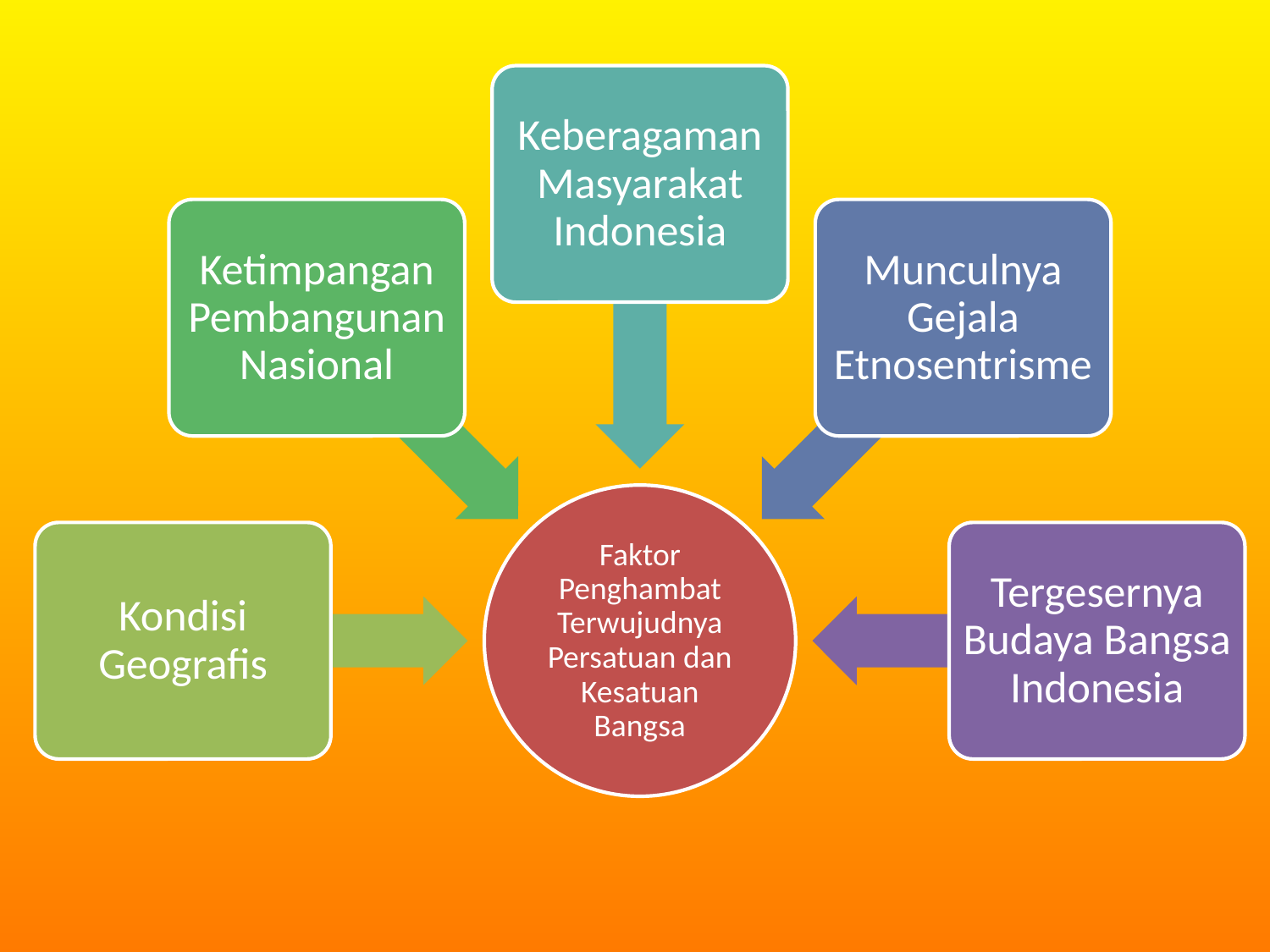

Faktor Penghambat Terwujudnya Persatuan dan Kesatuan Bangsa
Kondisi Geografis
Ketimpangan Pembangunan Nasional
Keberagaman Masyarakat Indonesia
Munculnya Gejala Etnosentrisme
Tergesernya Budaya Bangsa Indonesia